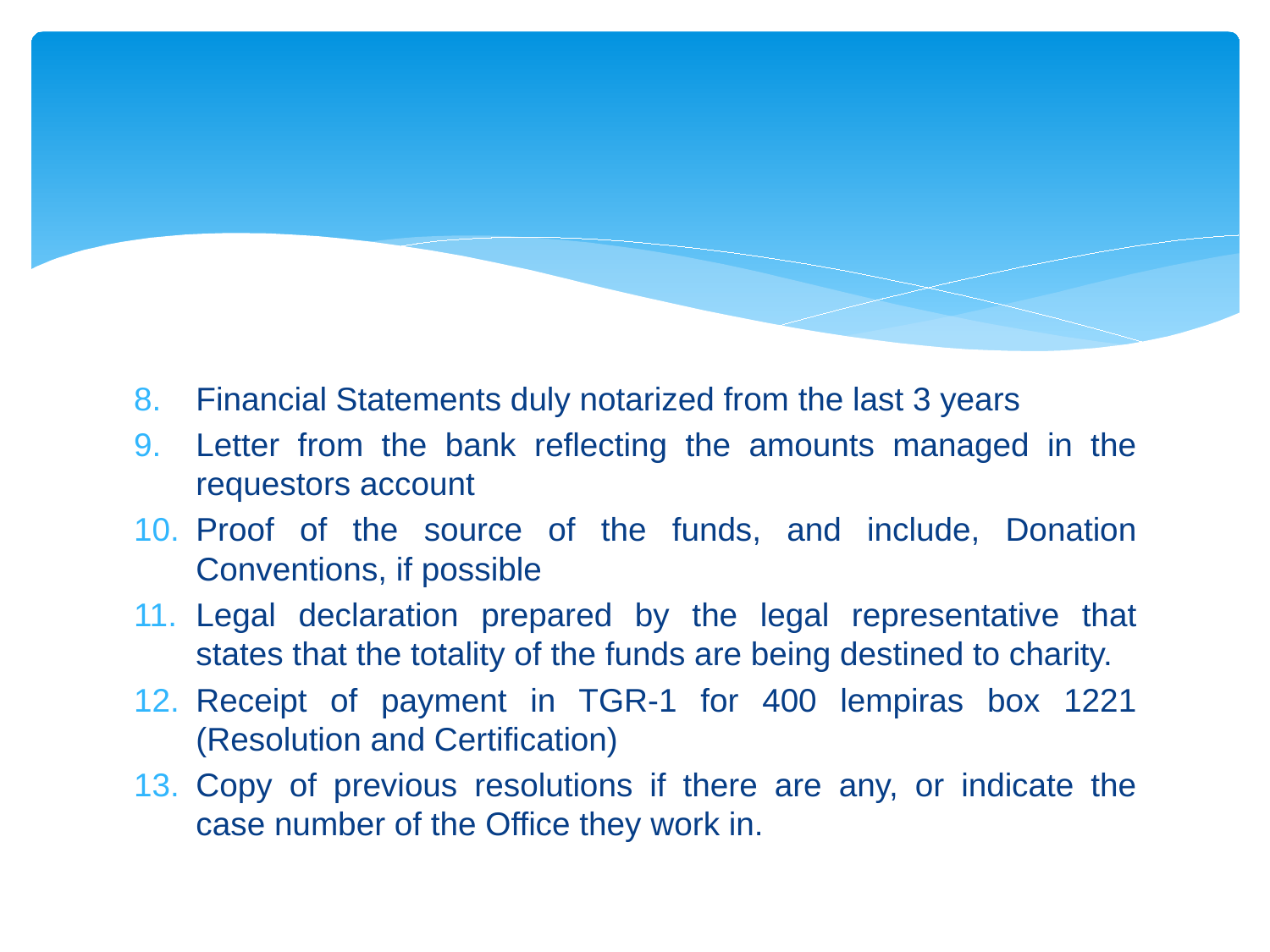

#
Financial Statements duly notarized from the last 3 years
Letter from the bank reflecting the amounts managed in the requestors account
Proof of the source of the funds, and include, Donation Conventions, if possible
Legal declaration prepared by the legal representative that states that the totality of the funds are being destined to charity.
Receipt of payment in TGR-1 for 400 lempiras box 1221 (Resolution and Certification)
Copy of previous resolutions if there are any, or indicate the case number of the Office they work in.